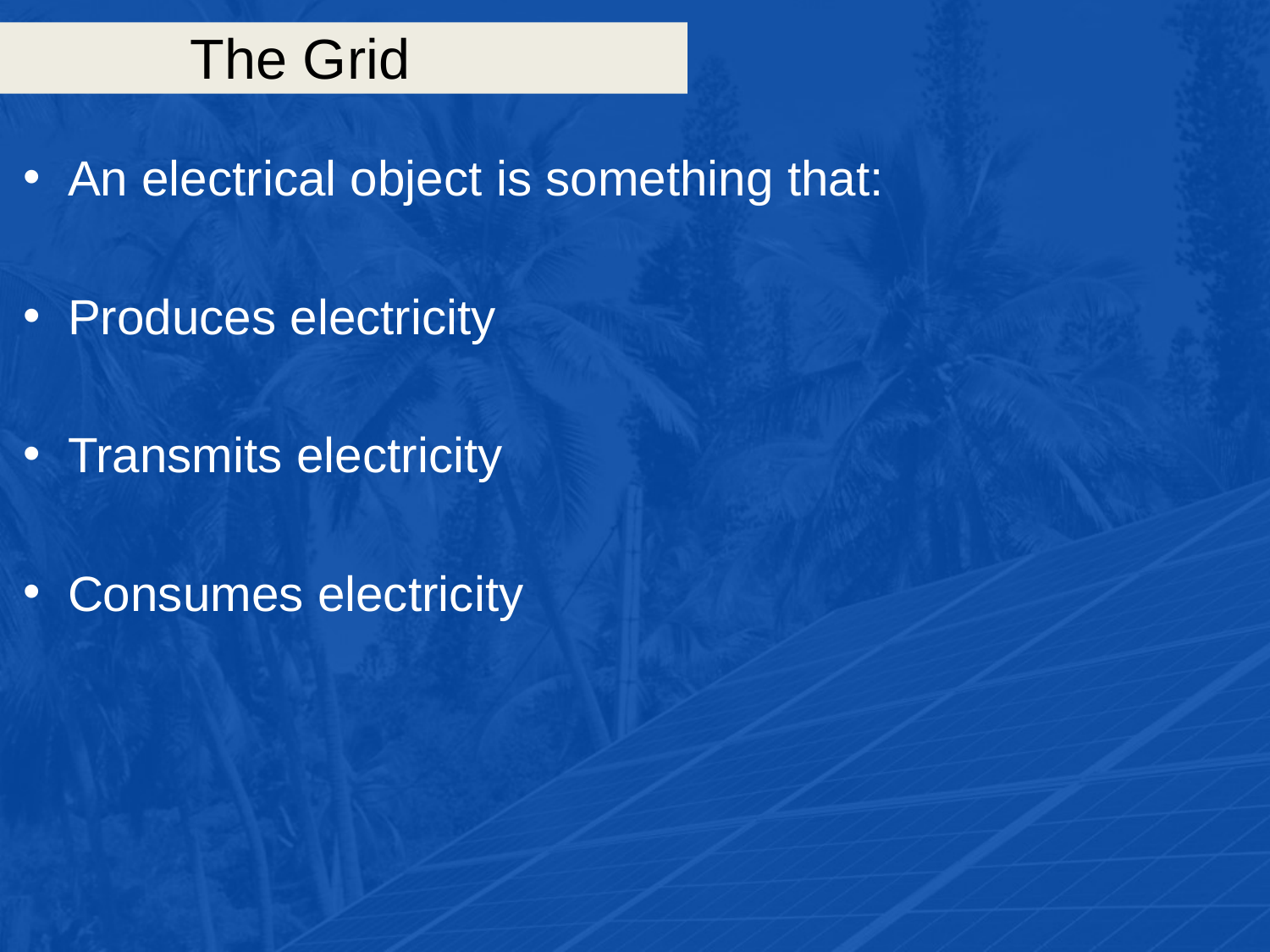

# The Grid
An electrical object is something that:

Produces electricity

Transmits electricity

Consumes electricity